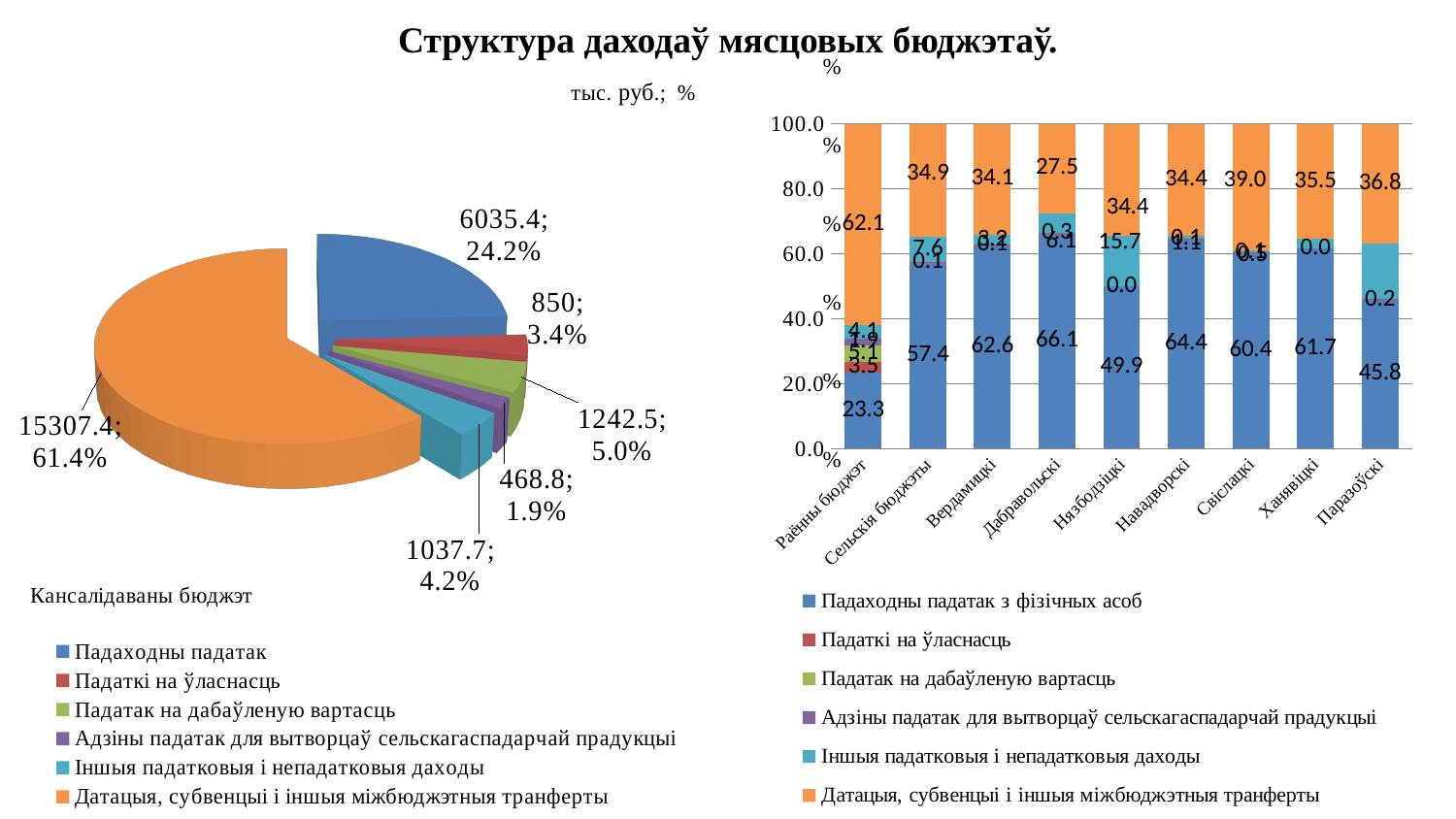

# Структура даходаў мясцовых бюджэтаў.

### Chart

| Category | Падаходны падатак з фізічных асоб | Падаткі на ўласнасць | Падатак на дабаўленую вартасць | Адзіны падатак для вытворцаў сельскагаспадарчай прадукцыі | Іншыя падатковыя і непадатковыя даходы | Датацыя, субвенцыі і іншыя міжбюджэтныя транферты |
|---|---|---|---|---|---|---|
| Раённы бюджэт | 23.3 | 3.5 | 5.1 | 1.9 | 4.1 | 62.1 |
| Сельскія бюджэты | 57.4 | 0.1 | None | None | 7.6 | 34.9 |
| Вердамицкі | 62.6 | 0.1 | None | None | 3.2 | 34.1 |
| Дабравольскі | 66.1 | 0.3 | None | None | 6.1 | 27.5 |
| Нязбодзіцкі | 49.9 | 0.0 | None | None | 15.7 | 34.4 |
| Навадворскі | 64.4 | 0.1 | None | None | 1.1 | 34.4 |
| Свіслацкі | 60.4 | 0.1 | None | None | 0.5 | 39.0 |
| Ханявіцкі | 61.7 | 0.0 | None | None | 2.8 | 35.5 |
| Паразоўскі | 45.8 | 0.2 | None | None | 17.2 | 36.8 |

[unsupported chart]